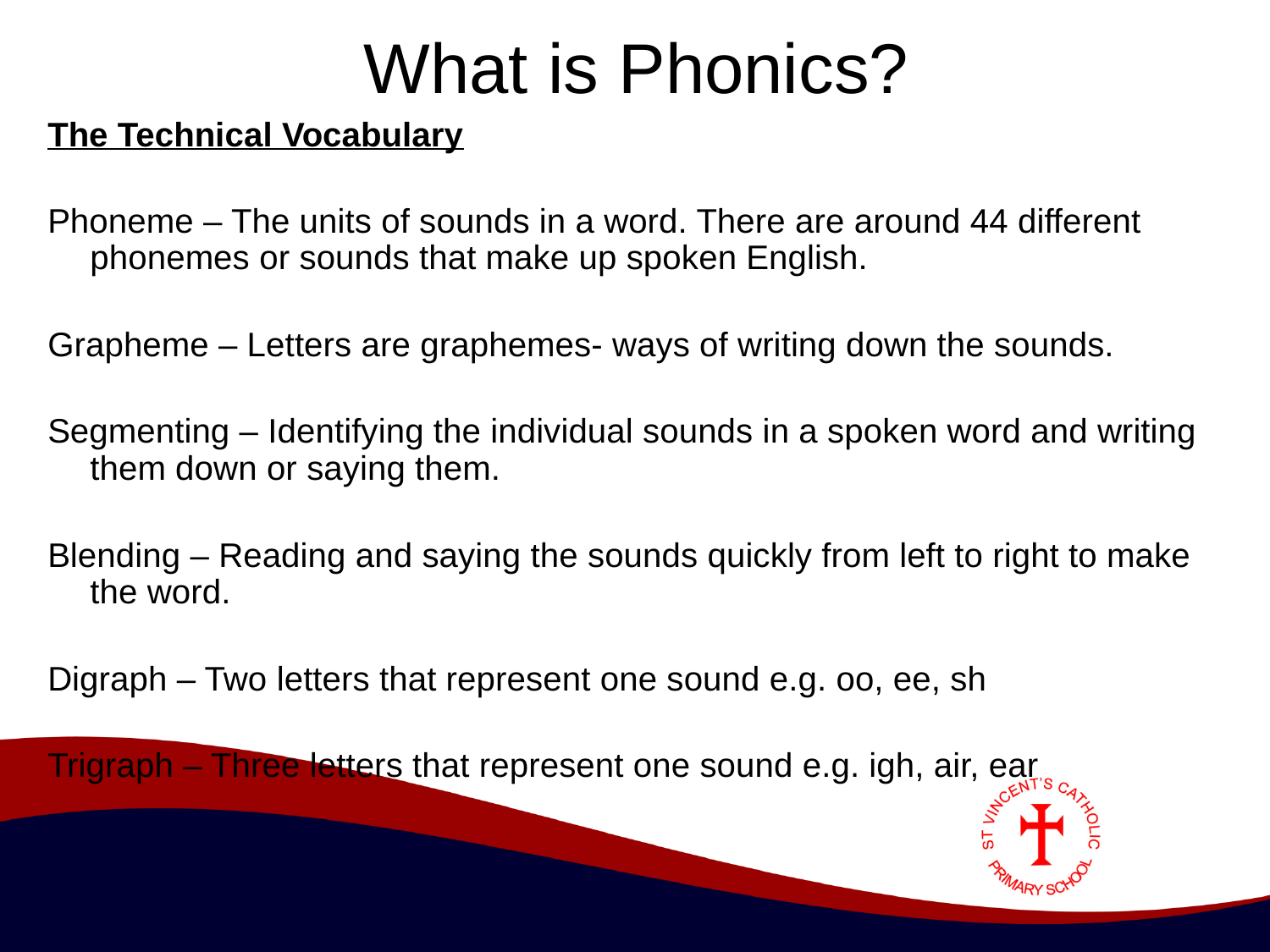

# What is Phonics?
The Technical Vocabulary

Phoneme – The units of sounds in a word. There are around 44 different phonemes or sounds that make up spoken English.

Grapheme – Letters are graphemes- ways of writing down the sounds.

Segmenting – Identifying the individual sounds in a spoken word and writing them down or saying them.

Blending – Reading and saying the sounds quickly from left to right to make the word.

Digraph – Two letters that represent one sound e.g. oo, ee, sh

Trigraph – Three letters that represent one sound e.g. igh, air, ear